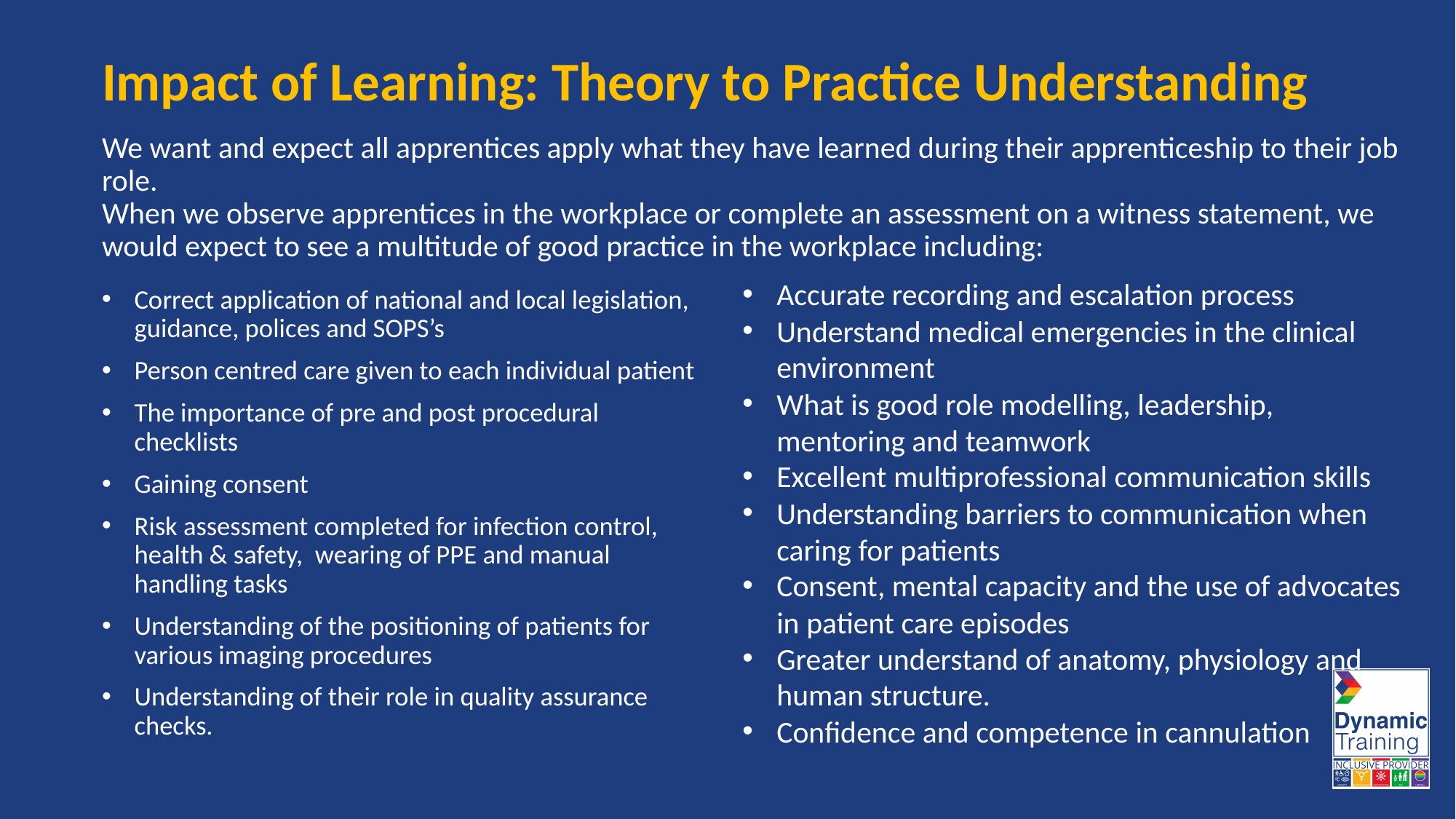

# Impact of Learning: Theory to Practice Understanding
We want and expect all apprentices apply what they have learned during their apprenticeship to their job role.
When we observe apprentices in the workplace or complete an assessment on a witness statement, we would expect to see a multitude of good practice in the workplace including:

Accurate recording and escalation process
Understand medical emergencies in the clinical environment
What is good role modelling, leadership, mentoring and teamwork
Excellent multiprofessional communication skills
Understanding barriers to communication when caring for patients
Consent, mental capacity and the use of advocates in patient care episodes
Greater understand of anatomy, physiology and human structure.
Confidence and competence in cannulation
Correct application of national and local legislation, guidance, polices and SOPS’s
Person centred care given to each individual patient
The importance of pre and post procedural checklists
Gaining consent
Risk assessment completed for infection control, health & safety,  wearing of PPE and manual handling tasks
Understanding of the positioning of patients for various imaging procedures
Understanding of their role in quality assurance checks.